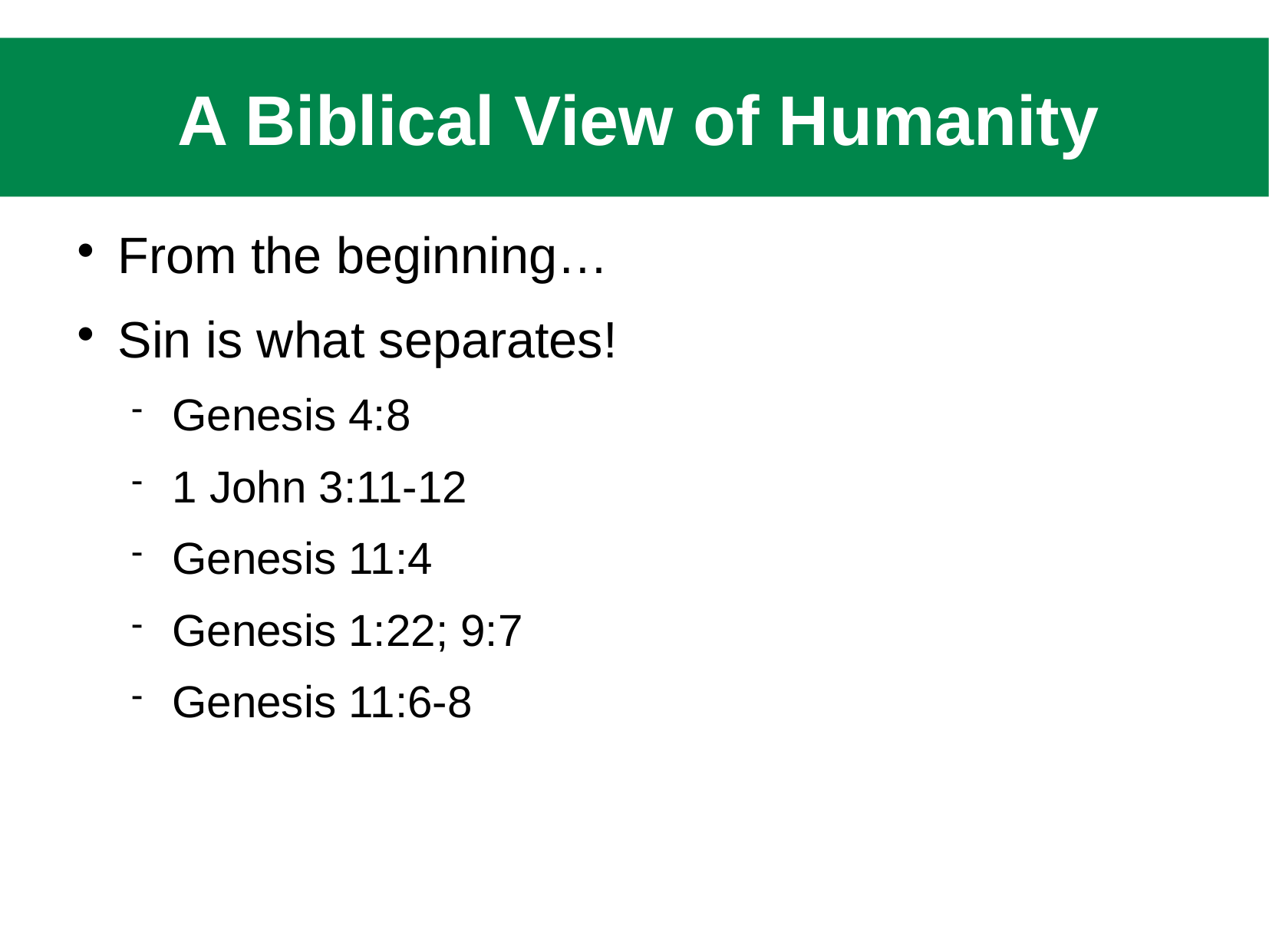

A Biblical View of Humanity
From the beginning…
Sin is what separates!
Genesis 4:8
1 John 3:11-12
Genesis 11:4
Genesis 1:22; 9:7
Genesis 11:6-8